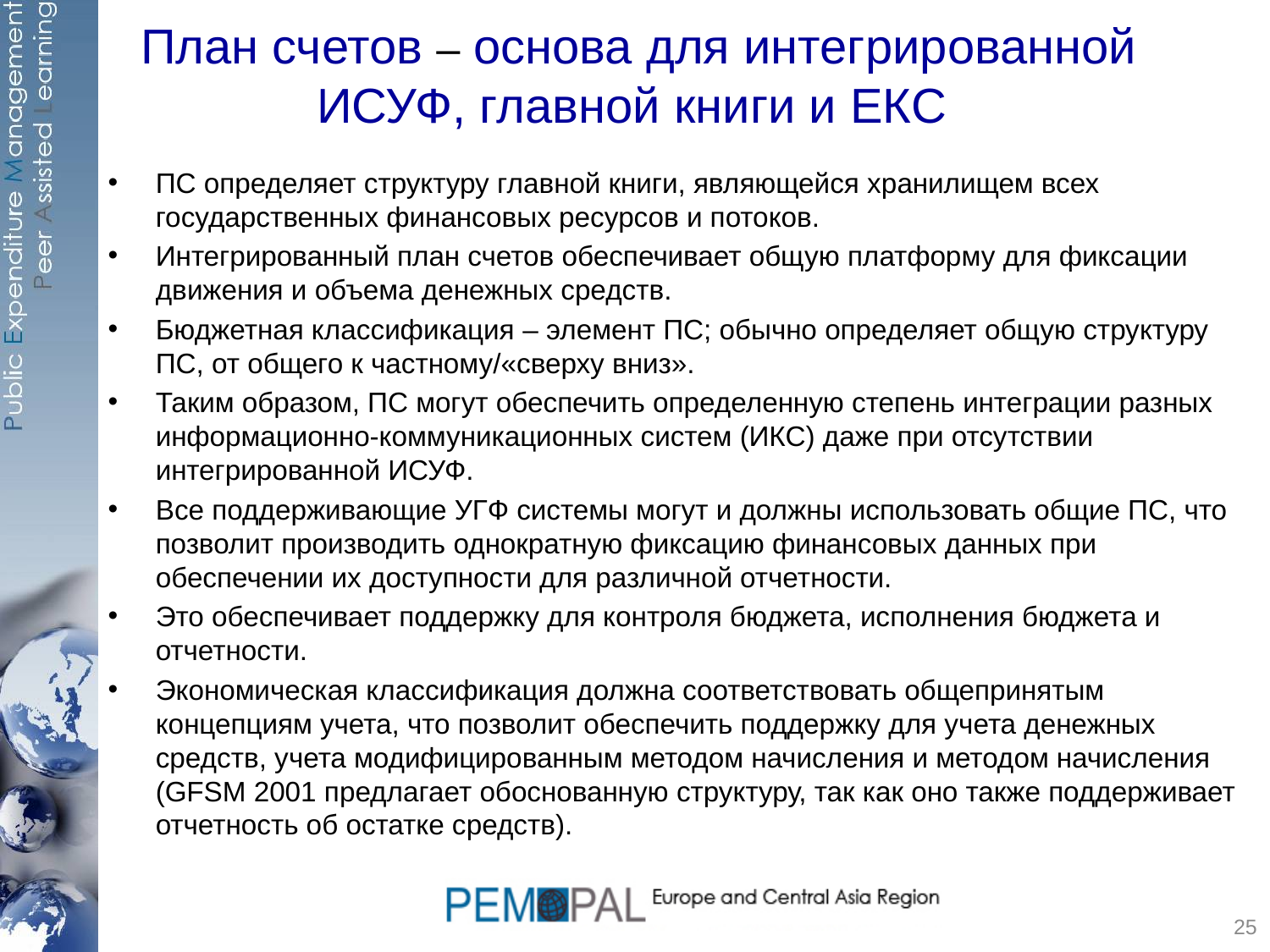

# План счетов – основа для интегрированной ИСУФ, главной книги и ЕКС
ПС определяет структуру главной книги, являющейся хранилищем всех государственных финансовых ресурсов и потоков.
Интегрированный план счетов обеспечивает общую платформу для фиксации движения и объема денежных средств.
Бюджетная классификация – элемент ПС; обычно определяет общую структуру ПС, от общего к частному/«сверху вниз».
Таким образом, ПС могут обеспечить определенную степень интеграции разных информационно-коммуникационных систем (ИКС) даже при отсутствии интегрированной ИСУФ.
Все поддерживающие УГФ системы могут и должны использовать общие ПС, что позволит производить однократную фиксацию финансовых данных при обеспечении их доступности для различной отчетности.
Это обеспечивает поддержку для контроля бюджета, исполнения бюджета и отчетности.
Экономическая классификация должна соответствовать общепринятым концепциям учета, что позволит обеспечить поддержку для учета денежных средств, учета модифицированным методом начисления и методом начисления (GFSM 2001 предлагает обоснованную структуру, так как оно также поддерживает отчетность об остатке средств).
25